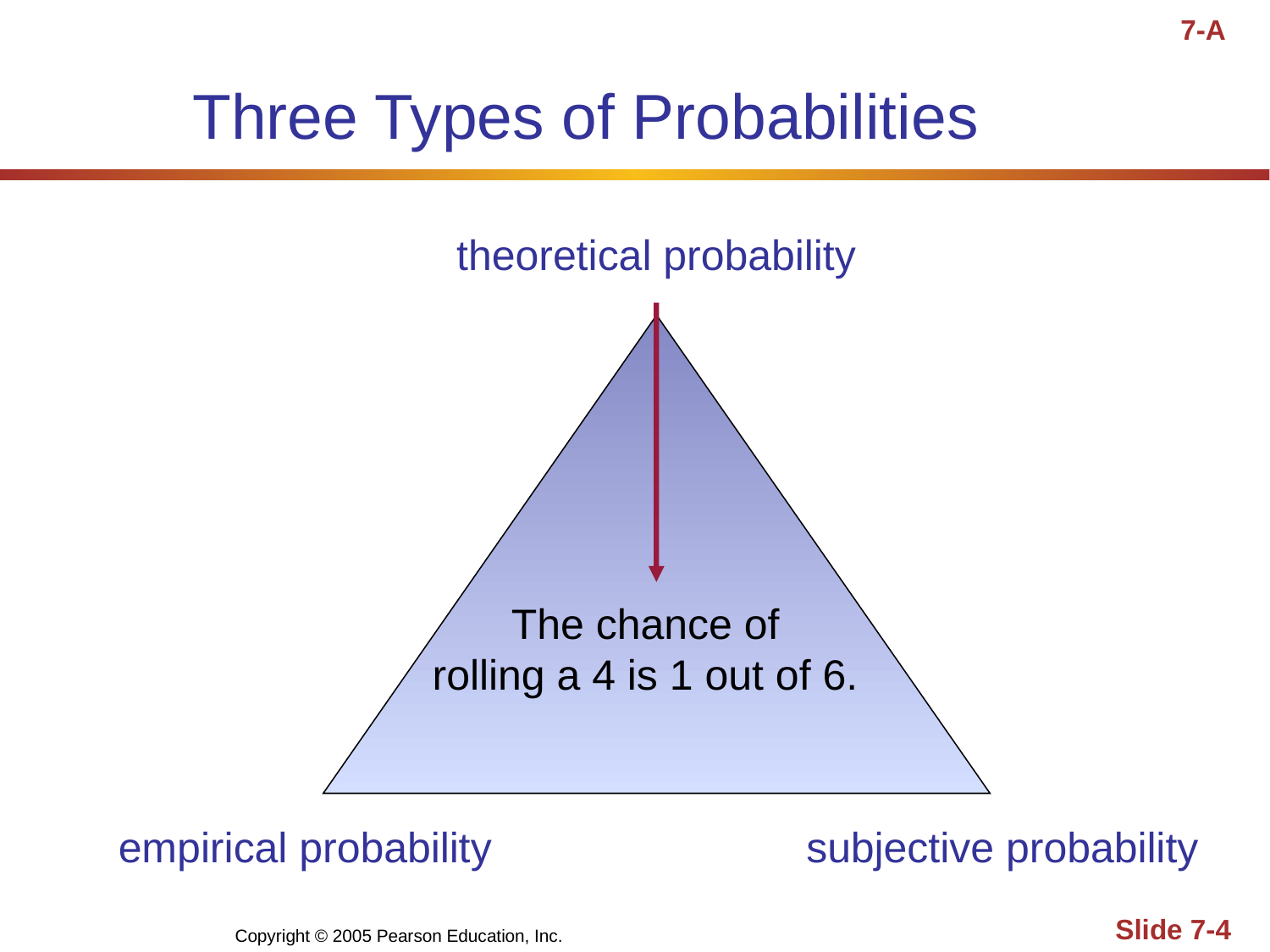

7-A
# Three Types of Probabilities
theoretical probability

The chance of
rolling a 4 is 1 out of 6.

empirical probability
subjective probability
Copyright © 2005 Pearson Education, Inc.
Slide 7-4